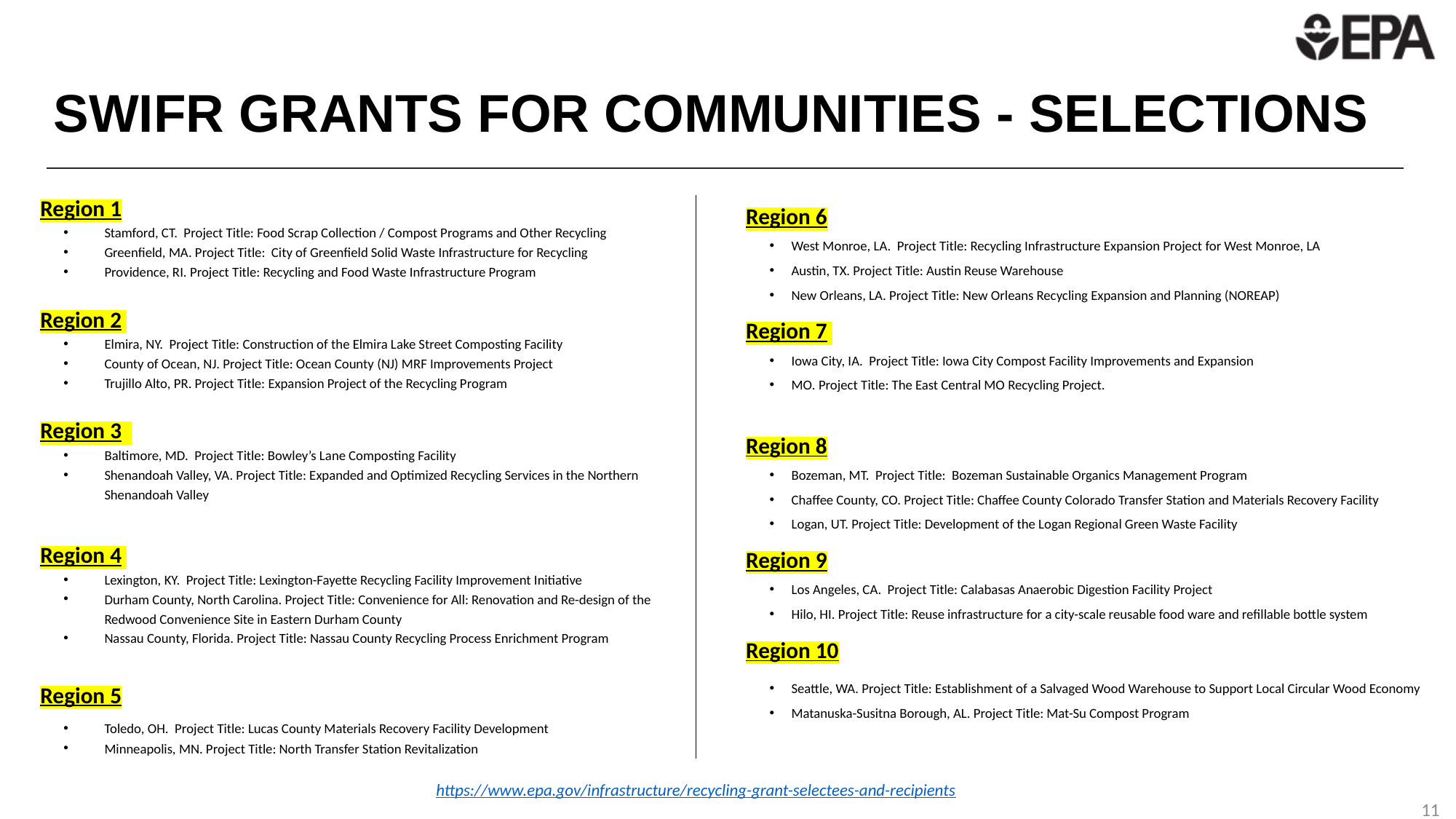

# SWIFR Grants for COMMUNITIES - SELECTIONS
Region 1
Stamford, CT.  Project Title: Food Scrap Collection / Compost Programs and Other Recycling
Greenfield, MA. Project Title:  City of Greenfield Solid Waste Infrastructure for Recycling
Providence, RI. Project Title: Recycling and Food Waste Infrastructure Program

Region 2
Elmira, NY.  Project Title: Construction of the Elmira Lake Street Composting Facility
County of Ocean, NJ. Project Title: Ocean County (NJ) MRF Improvements Project
Trujillo Alto, PR. Project Title: Expansion Project of the Recycling Program

Region 3
Baltimore, MD.  Project Title: Bowley’s Lane Composting Facility
Shenandoah Valley, VA. Project Title: Expanded and Optimized Recycling Services in the Northern Shenandoah Valley

Region 4
Lexington, KY.  Project Title: Lexington-Fayette Recycling Facility Improvement Initiative
Durham County, North Carolina. Project Title: Convenience for All: Renovation and Re-design of the Redwood Convenience Site in Eastern Durham County
Nassau County, Florida. Project Title: Nassau County Recycling Process Enrichment Program

Region 5
Toledo, OH.  Project Title: Lucas County Materials Recovery Facility Development
Minneapolis, MN. Project Title: North Transfer Station Revitalization
Region 6
West Monroe, LA.  Project Title: Recycling Infrastructure Expansion Project for West Monroe, LA
Austin, TX. Project Title: Austin Reuse Warehouse
New Orleans, LA. Project Title: New Orleans Recycling Expansion and Planning (NOREAP)
Region 7
Iowa City, IA.  Project Title: Iowa City Compost Facility Improvements and Expansion
MO. Project Title: The East Central MO Recycling Project.

Region 8
Bozeman, MT.  Project Title:  Bozeman Sustainable Organics Management Program
Chaffee County, CO. Project Title: Chaffee County Colorado Transfer Station and Materials Recovery Facility
Logan, UT. Project Title: Development of the Logan Regional Green Waste Facility
Region 9
Los Angeles, CA.  Project Title: Calabasas Anaerobic Digestion Facility Project
Hilo, HI. Project Title: Reuse infrastructure for a city-scale reusable food ware and refillable bottle system
Region 10
Seattle, WA. Project Title: Establishment of a Salvaged Wood Warehouse to Support Local Circular Wood Economy
Matanuska-Susitna Borough, AL. Project Title: Mat-Su Compost Program
https://www.epa.gov/infrastructure/recycling-grant-selectees-and-recipients
11